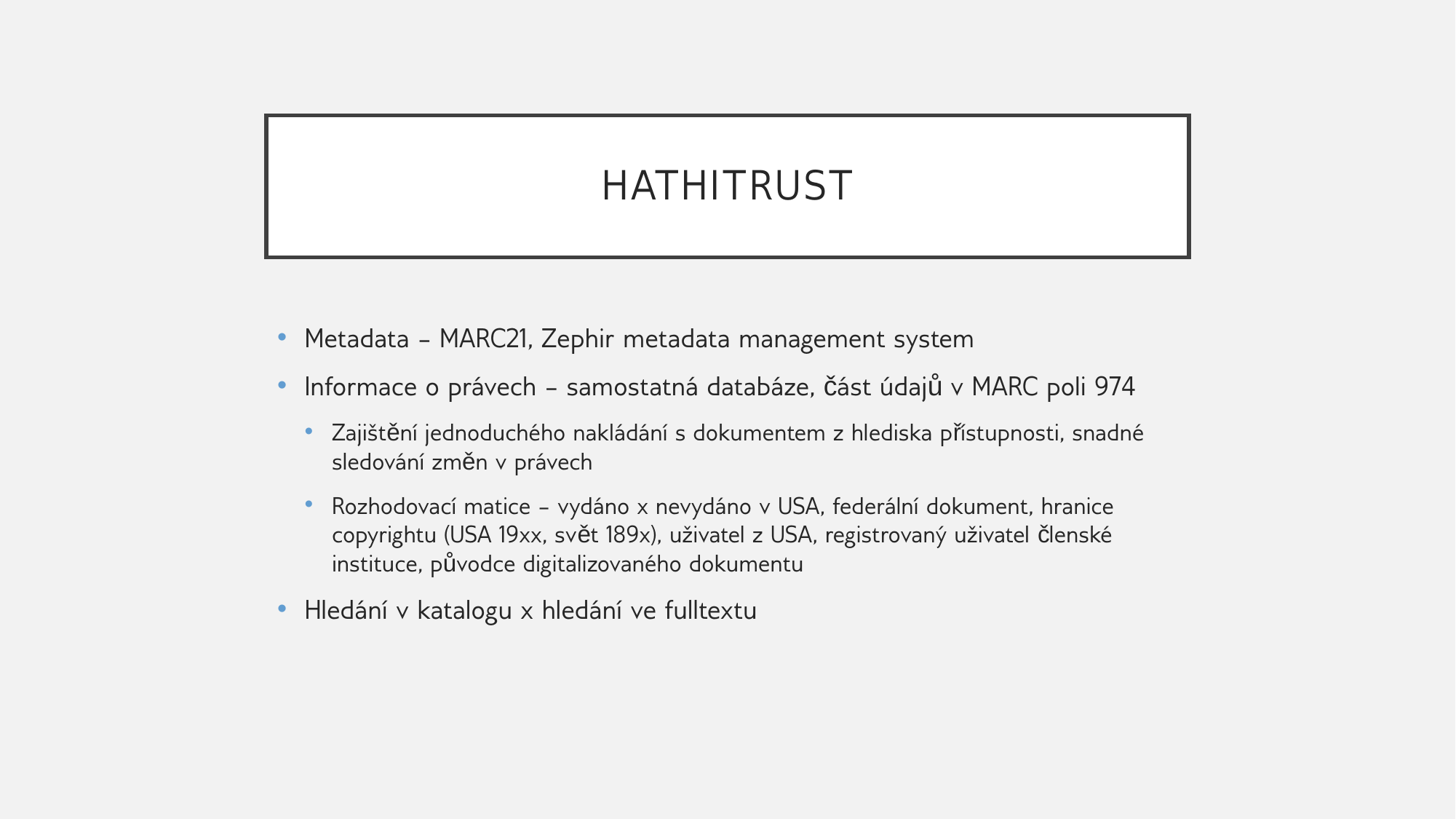

# Hathitrust
Metadata – MARC21, Zephir metadata management system
Informace o právech – samostatná databáze, část údajů v MARC poli 974
Zajištění jednoduchého nakládání s dokumentem z hlediska přístupnosti, snadné sledování změn v právech
Rozhodovací matice – vydáno x nevydáno v USA, federální dokument, hranice copyrightu (USA 19xx, svět 189x), uživatel z USA, registrovaný uživatel členské instituce, původce digitalizovaného dokumentu
Hledání v katalogu x hledání ve fulltextu